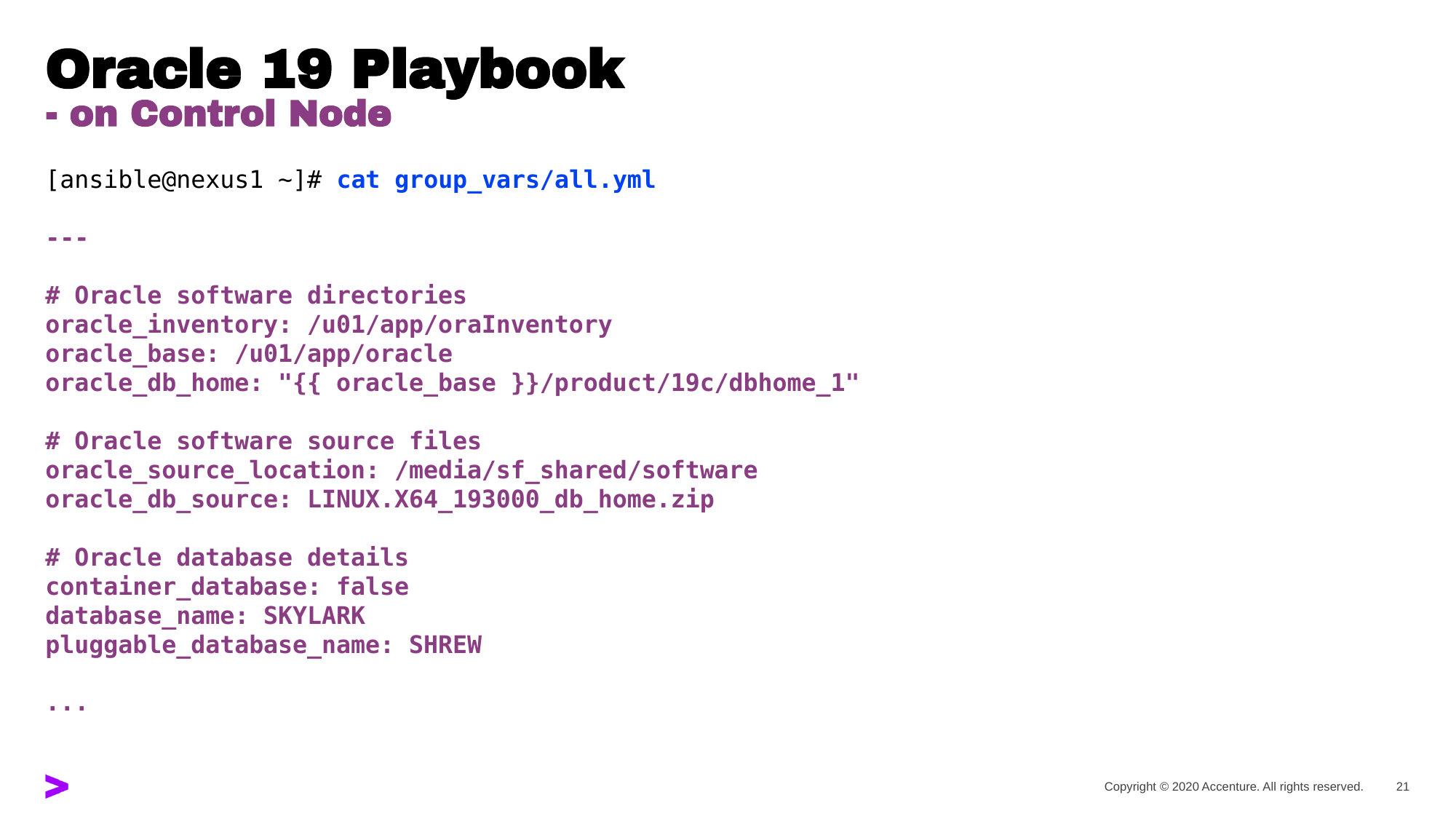

# Oracle 19 Playbook - on Control Node
[ansible@nexus1 ~]# cat group_vars/all.yml

---

# Oracle software directories
oracle_inventory: /u01/app/oraInventory
oracle_base: /u01/app/oracle
oracle_db_home: "{{ oracle_base }}/product/19c/dbhome_1"

# Oracle software source files
oracle_source_location: /media/sf_shared/software
oracle_db_source: LINUX.X64_193000_db_home.zip

# Oracle database details
container_database: false
database_name: SKYLARK
pluggable_database_name: SHREW

...